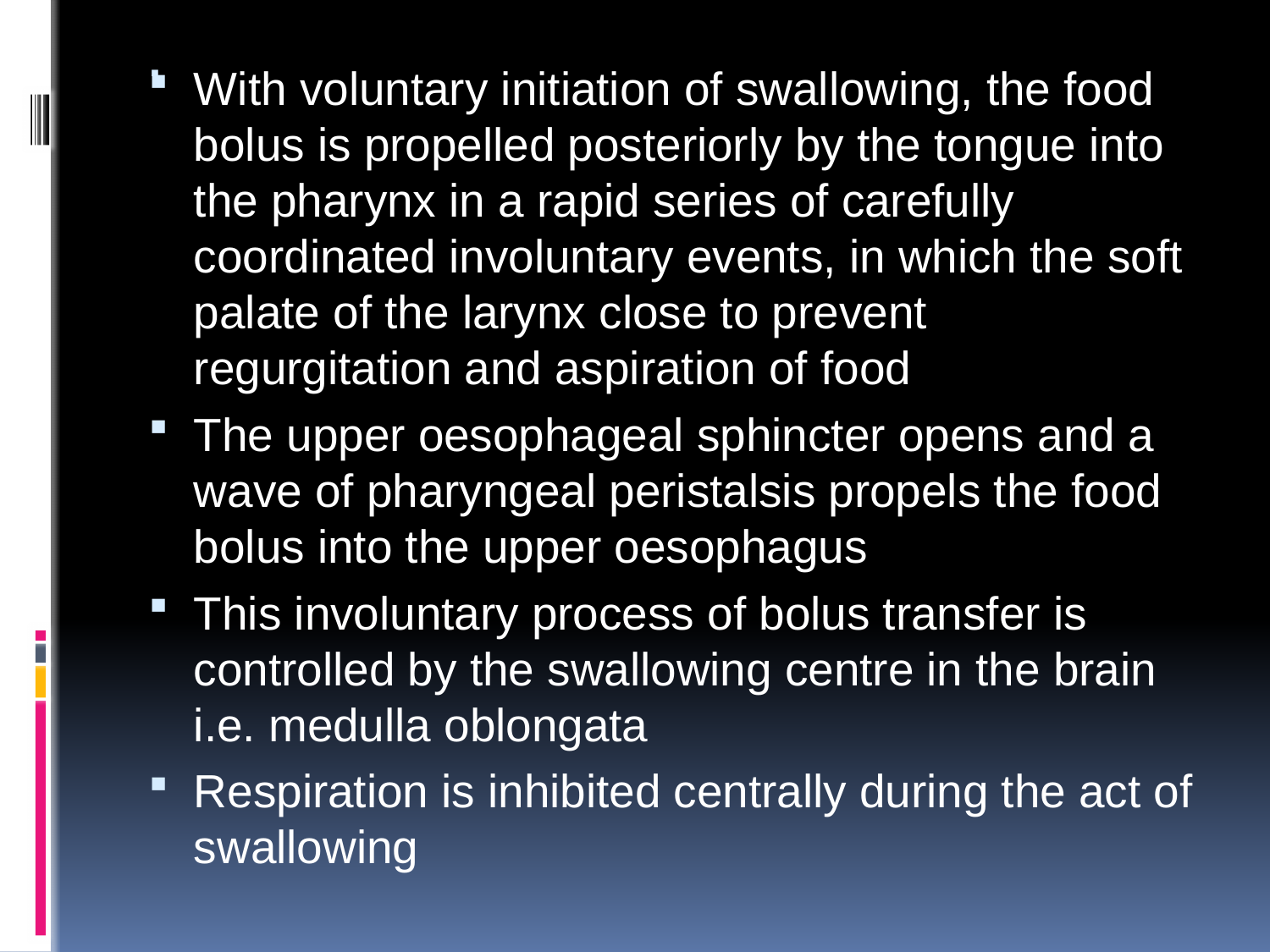

# .
With voluntary initiation of swallowing, the food bolus is propelled posteriorly by the tongue into the pharynx in a rapid series of carefully coordinated involuntary events, in which the soft palate of the larynx close to prevent regurgitation and aspiration of food
The upper oesophageal sphincter opens and a wave of pharyngeal peristalsis propels the food bolus into the upper oesophagus
This involuntary process of bolus transfer is controlled by the swallowing centre in the brain i.e. medulla oblongata
Respiration is inhibited centrally during the act of swallowing

7